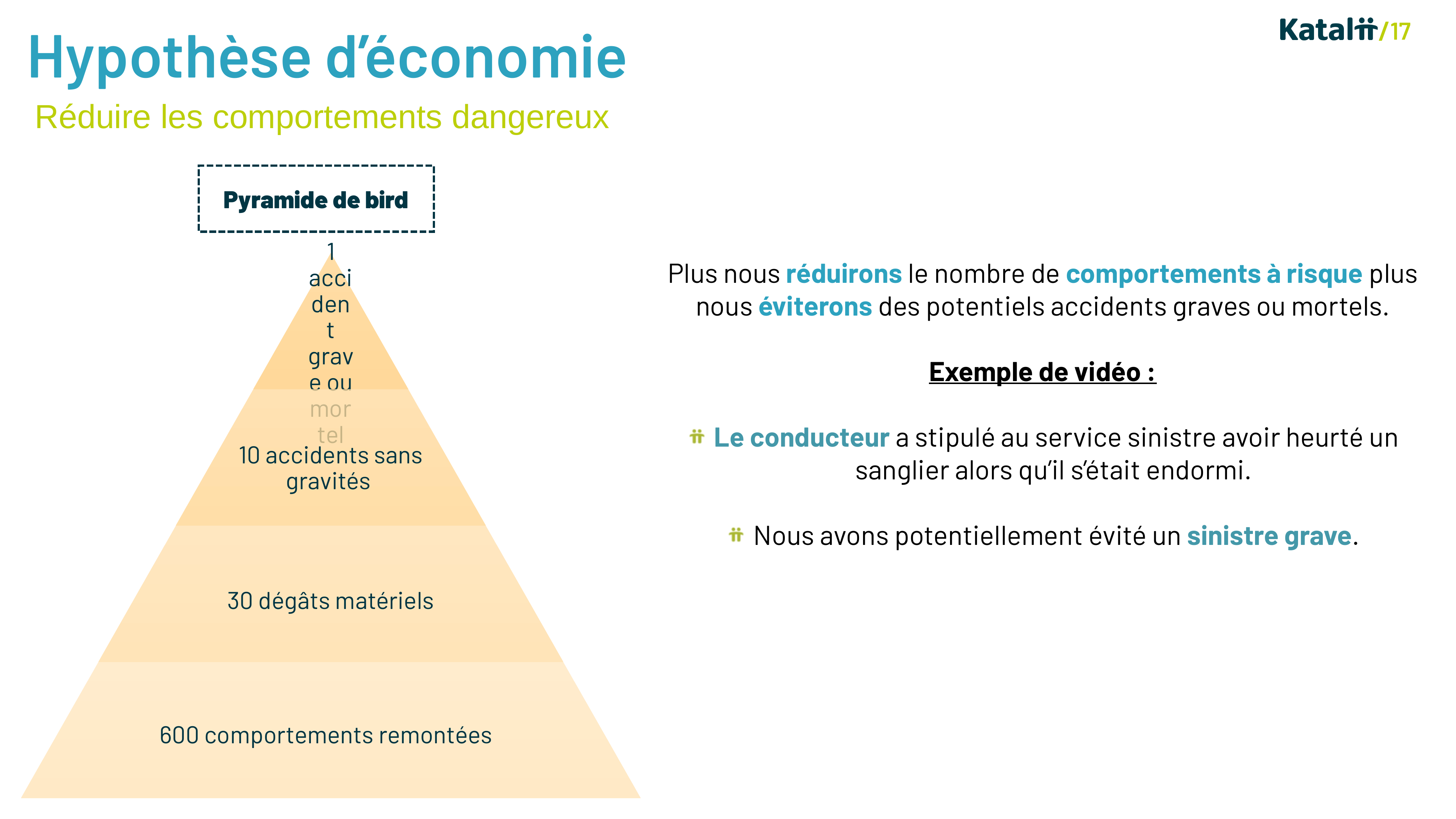

17
# Hypothèse d’économie
Réduire les comportements dangereux

Pyramide de bird
1 accident grave ou mortel
10 accidents sans gravités
30 dégâts matériels
600 comportements remontées
Plus nous réduirons le nombre de comportements à risque plus nous éviterons des potentiels accidents graves ou mortels.

Exemple de vidéo :

Le conducteur a stipulé au service sinistre avoir heurté un sanglier alors qu’il s’était endormi.

Nous avons potentiellement évité un sinistre grave.